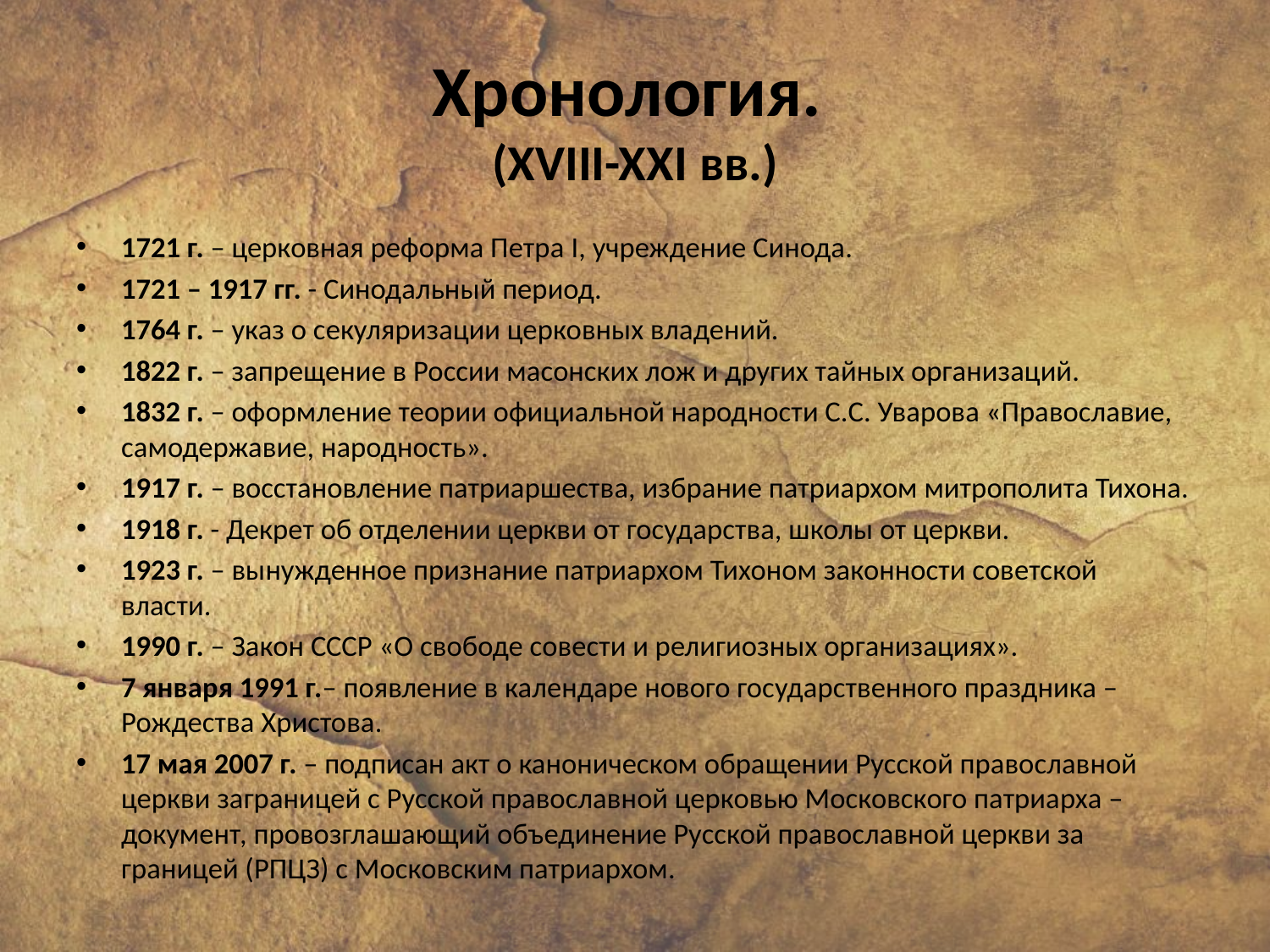

# Хронология. (XVIII-XXI вв.)
1721 г. – церковная реформа Петра I, учреждение Синода.
1721 – 1917 гг. - Синодальный период.
1764 г. – указ о секуляризации церковных владений.
1822 г. – запрещение в России масонских лож и других тайных организаций.
1832 г. – оформление теории официальной народности С.С. Уварова «Православие, самодержавие, народность».
1917 г. – восстановление патриаршества, избрание патриархом митрополита Тихона.
1918 г. - Декрет об отделении церкви от государства, школы от церкви.
1923 г. – вынужденное признание патриархом Тихоном законности советской власти.
1990 г. – Закон СССР «О свободе совести и религиозных организациях».
7 января 1991 г.– появление в календаре нового государственного праздника – Рождества Христова.
17 мая 2007 г. – подписан акт о каноническом обращении Русской православной церкви заграницей с Русской православной церковью Московского патриарха – документ, провозглашающий объединение Русской православной церкви за границей (РПЦЗ) с Московским патриархом.